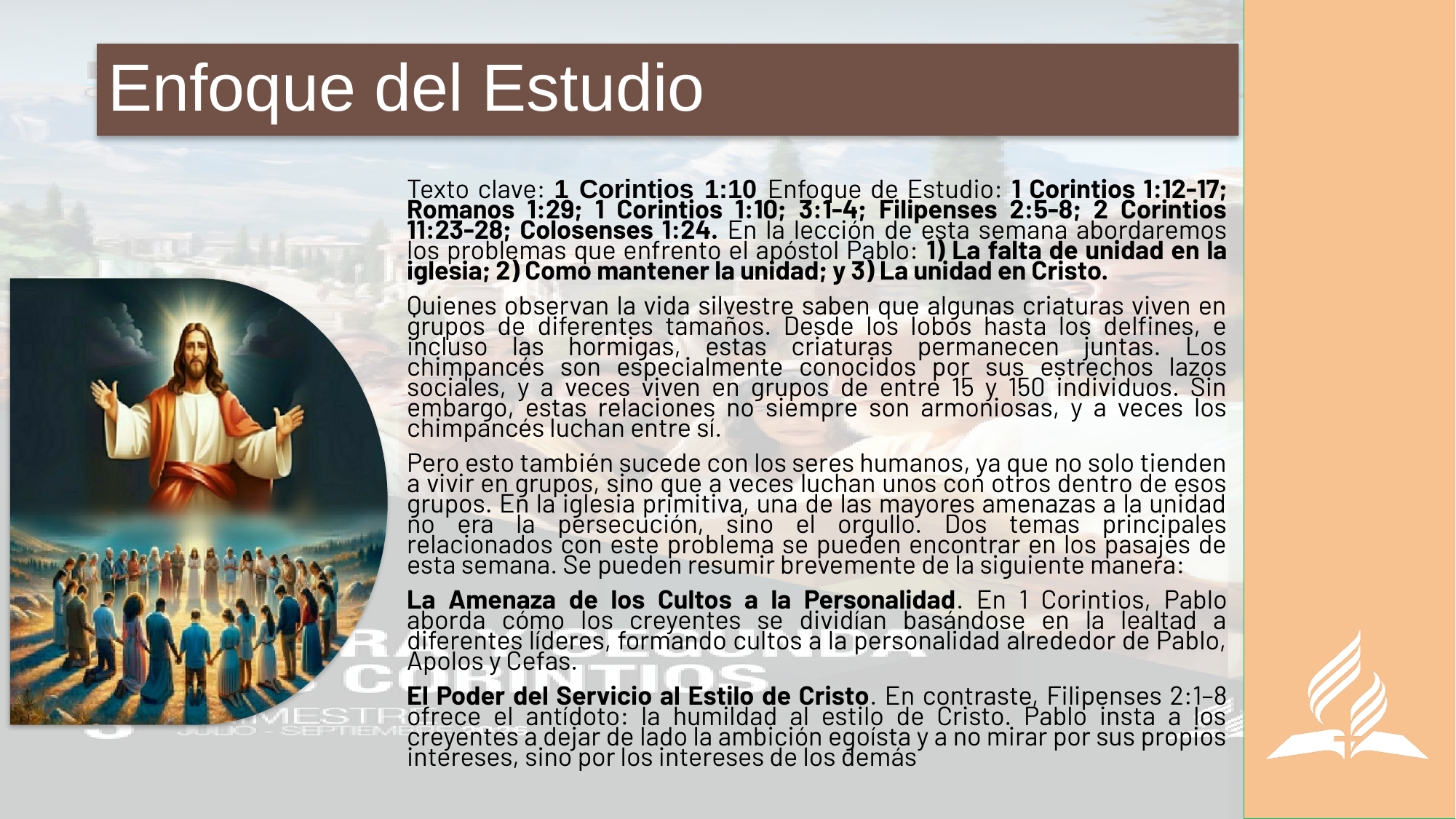

# Enfoque del Estudio
Texto clave: 1 Corintios 1:10 Enfoque de Estudio: 1 Corintios 1:12-17; Romanos 1:29; 1 Corintios 1:10; 3:1-4; Filipenses 2:5-8; 2 Corintios 11:23-28; Colosenses 1:24. En la lección de esta semana abordaremos los problemas que enfrento el apóstol Pablo: 1) La falta de unidad en la iglesia; 2) Como mantener la unidad; y 3) La unidad en Cristo.
Quienes observan la vida silvestre saben que algunas criaturas viven en grupos de diferentes tamaños. Desde los lobos hasta los delfines, e incluso las hormigas, estas criaturas permanecen juntas. Los chimpancés son especialmente conocidos por sus estrechos lazos sociales, y a veces viven en grupos de entre 15 y 150 individuos. Sin embargo, estas relaciones no siempre son armoniosas, y a veces los chimpancés luchan entre sí.
Pero esto también sucede con los seres humanos, ya que no solo tienden a vivir en grupos, sino que a veces luchan unos con otros dentro de esos grupos. En la iglesia primitiva, una de las mayores amenazas a la unidad no era la persecución, sino el orgullo. Dos temas principales relacionados con este problema se pueden encontrar en los pasajes de esta semana. Se pueden resumir brevemente de la siguiente manera:
La Amenaza de los Cultos a la Personalidad. En 1 Corintios, Pablo aborda cómo los creyentes se dividían basándose en la lealtad a diferentes líderes, formando cultos a la personalidad alrededor de Pablo, Apolos y Cefas.
El Poder del Servicio al Estilo de Cristo. En contraste, Filipenses 2:1–8 ofrece el antídoto: la humildad al estilo de Cristo. Pablo insta a los creyentes a dejar de lado la ambición egoísta y a no mirar por sus propios intereses, sino por los intereses de los demás